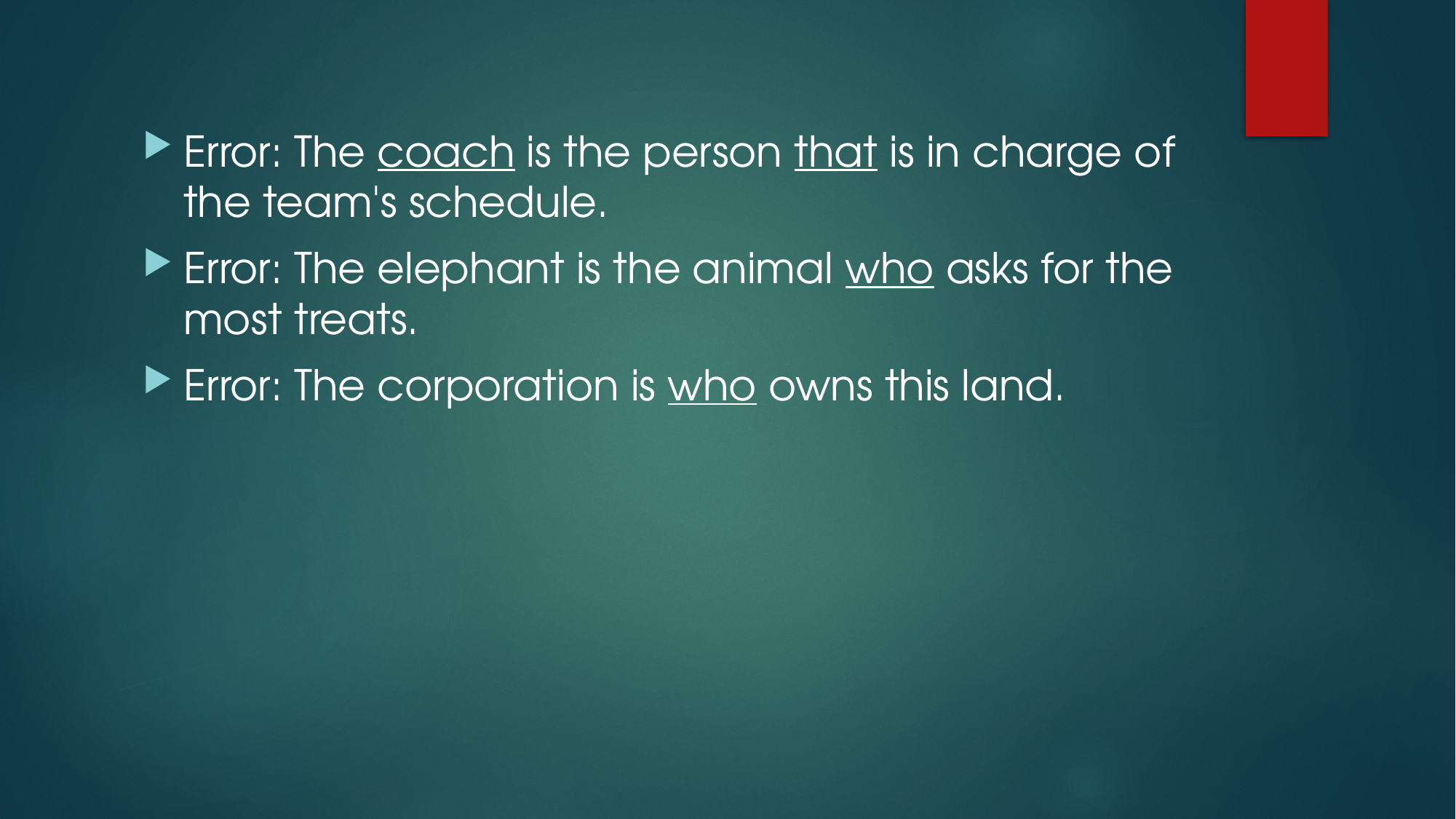

Error: The coach is the person that is in charge of the team's schedule.
Error: The elephant is the animal who asks for the most treats.
Error: The corporation is who owns this land.